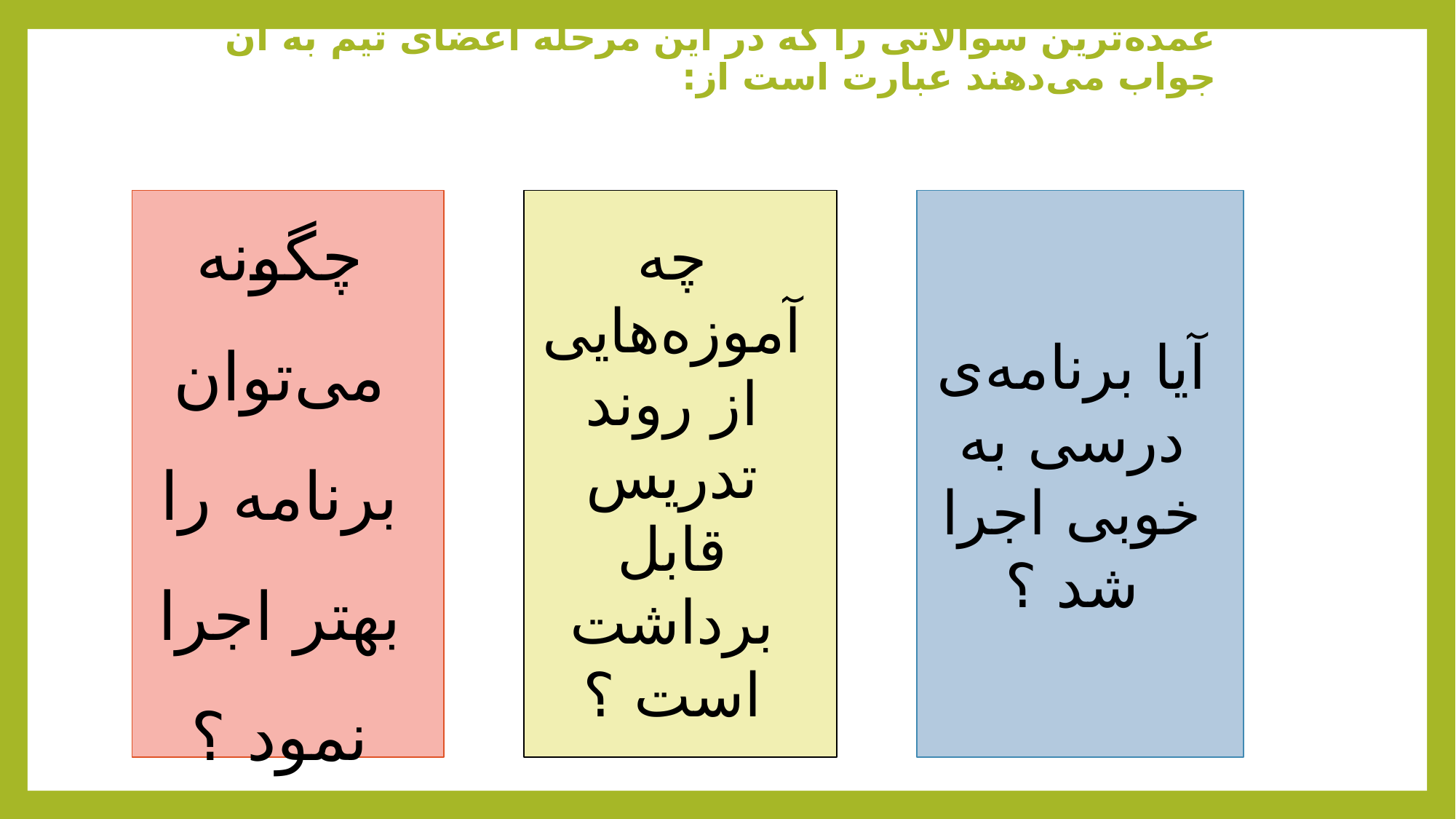

عمده‌ترین سوالاتی را که در این مرحله اعضای تیم به آن جواب می‌دهند عبارت است از:

چگونه می‌توان برنامه را بهتر اجرا نمود ؟
چه آموزه‌هایی از روند تدريس قابل برداشت است ؟
آيا برنامه‌ی درسی به خوبی اجرا شد ؟